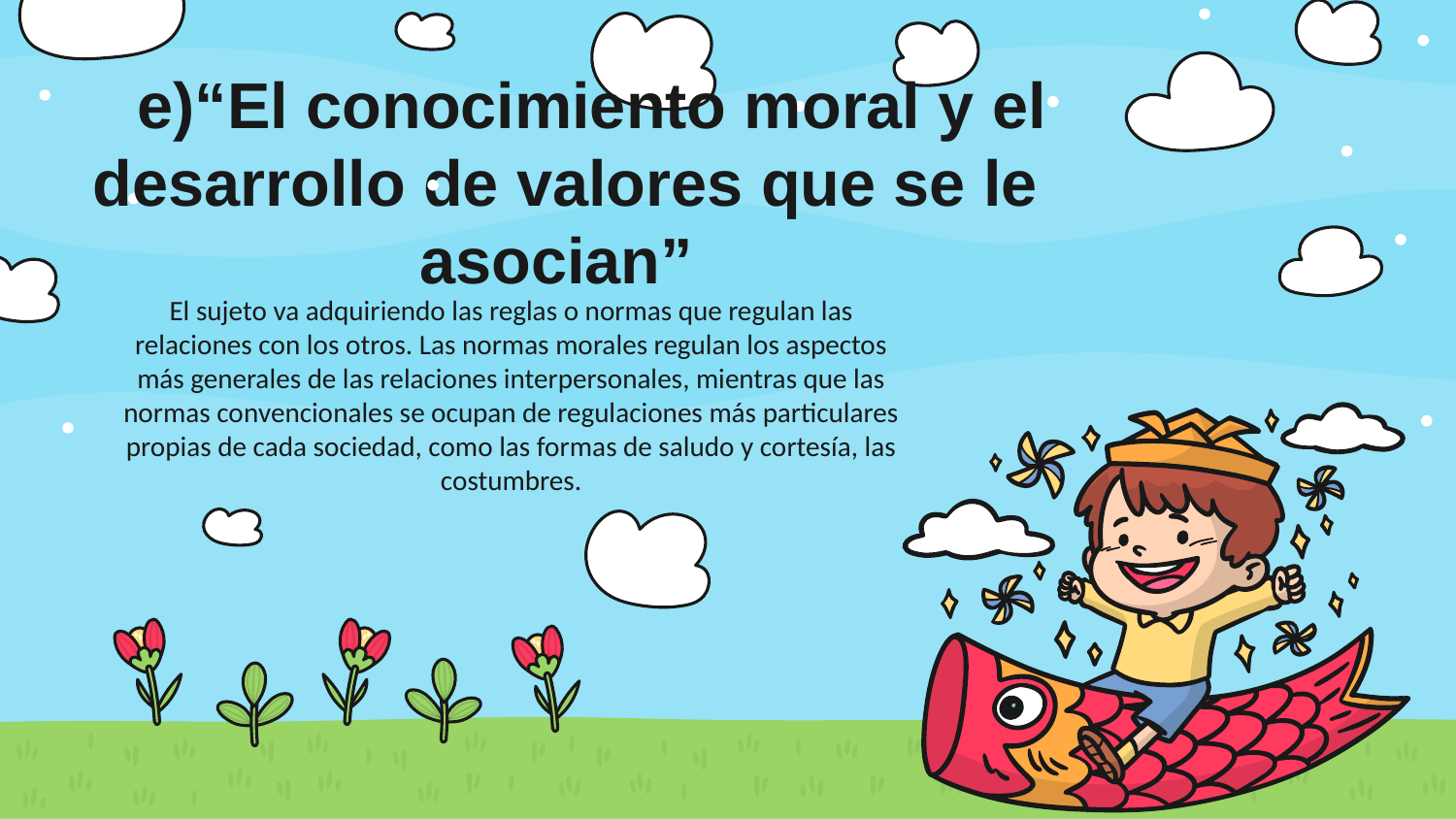

# e)“El conocimiento moral y el desarrollo de valores que se le asocian”

El sujeto va adquiriendo las reglas o normas que regulan las relaciones con los otros. Las normas morales regulan los aspectos más generales de las relaciones interpersonales, mientras que las normas convencionales se ocupan de regulaciones más particulares propias de cada sociedad, como las formas de saludo y cortesía, las costumbres.